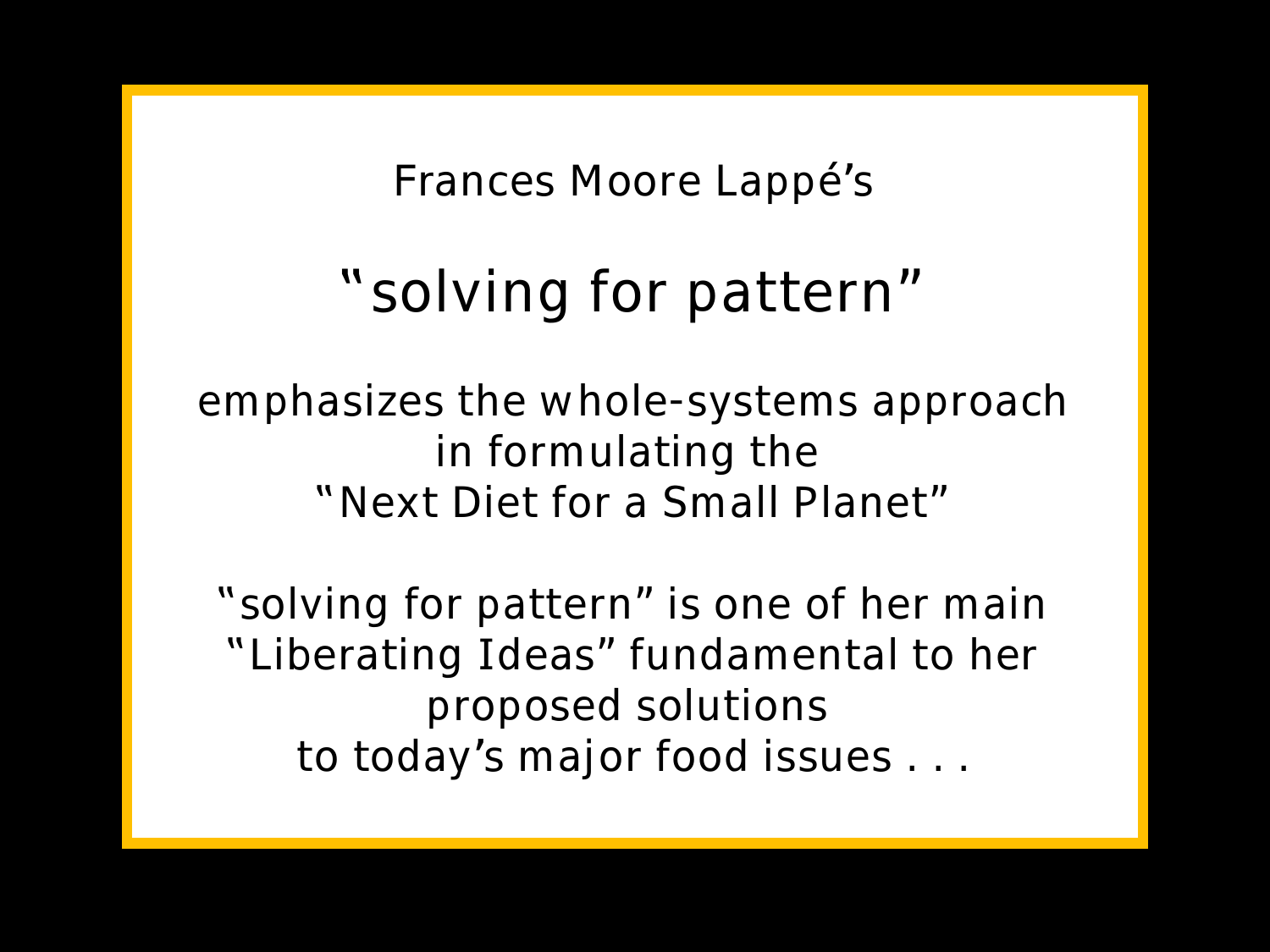

Frances Moore Lappé’s

“solving for pattern”

emphasizes the whole-systems approach in formulating the
“Next Diet for a Small Planet”

“solving for pattern” is one of her main “Liberating Ideas” fundamental to her proposed solutions
to today’s major food issues . . .